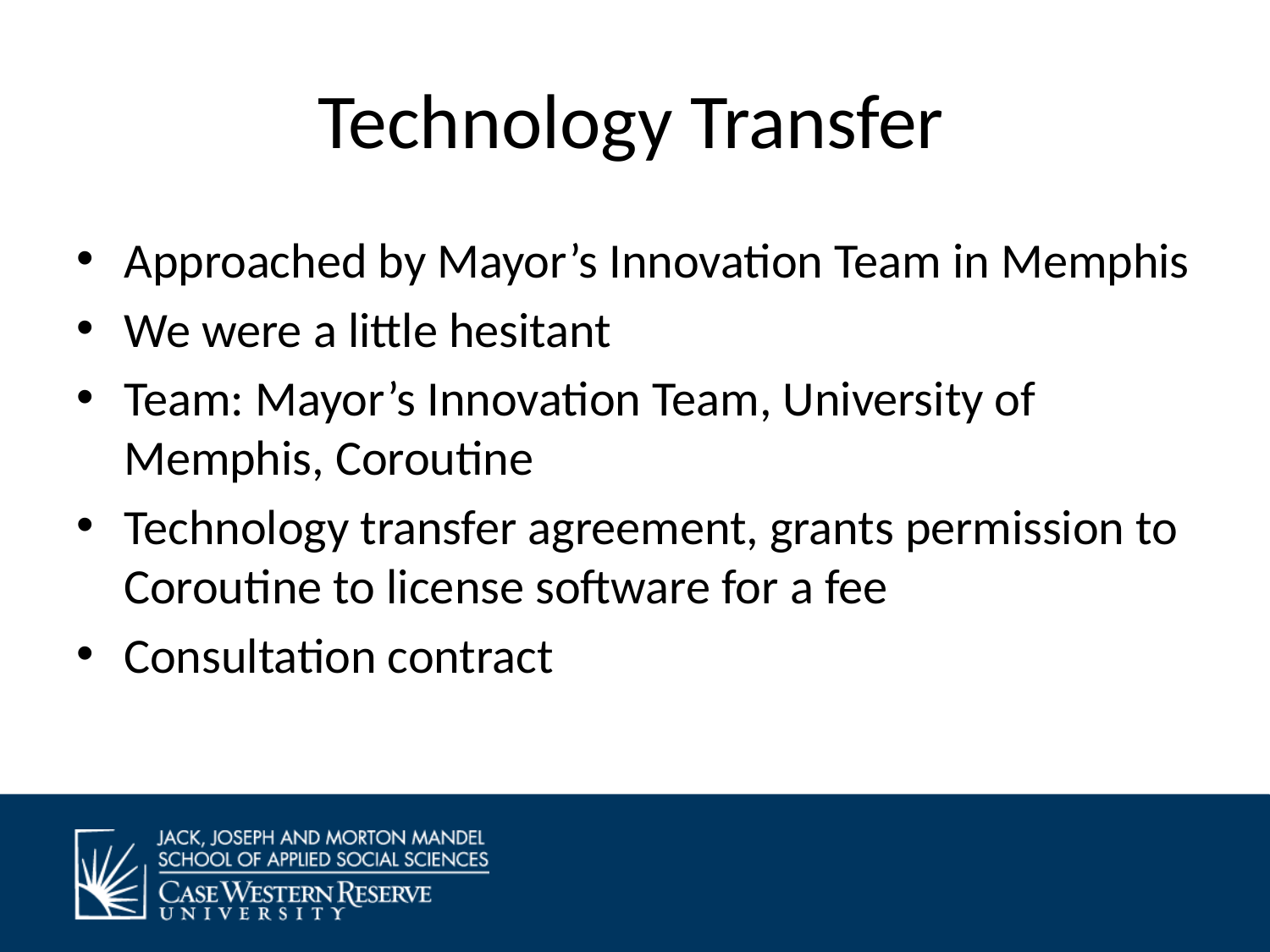

# Technology Transfer
Approached by Mayor’s Innovation Team in Memphis
We were a little hesitant
Team: Mayor’s Innovation Team, University of Memphis, Coroutine
Technology transfer agreement, grants permission to Coroutine to license software for a fee
Consultation contract